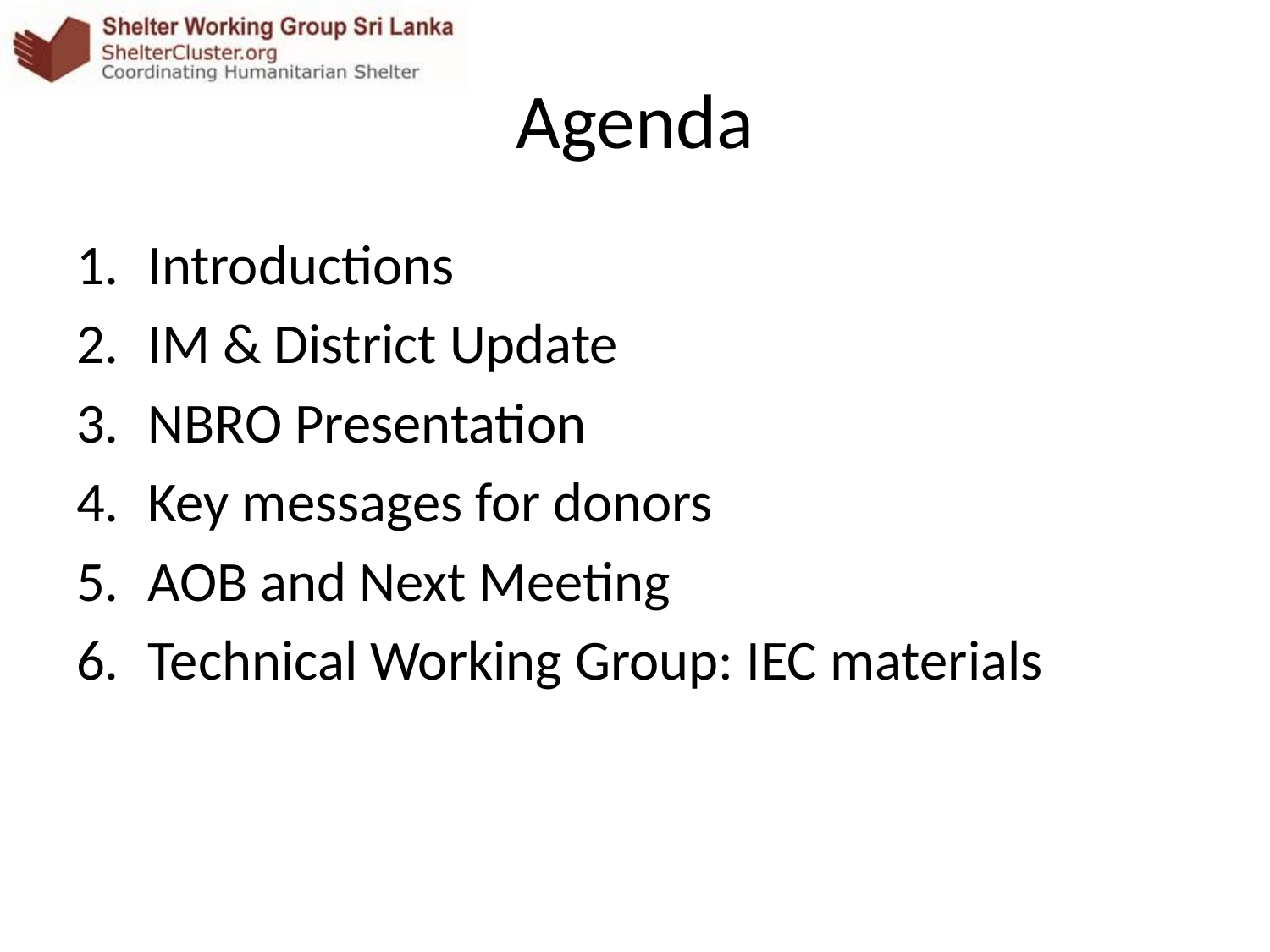

# Agenda
Introductions
IM & District Update
NBRO Presentation
Key messages for donors
AOB and Next Meeting
Technical Working Group: IEC materials